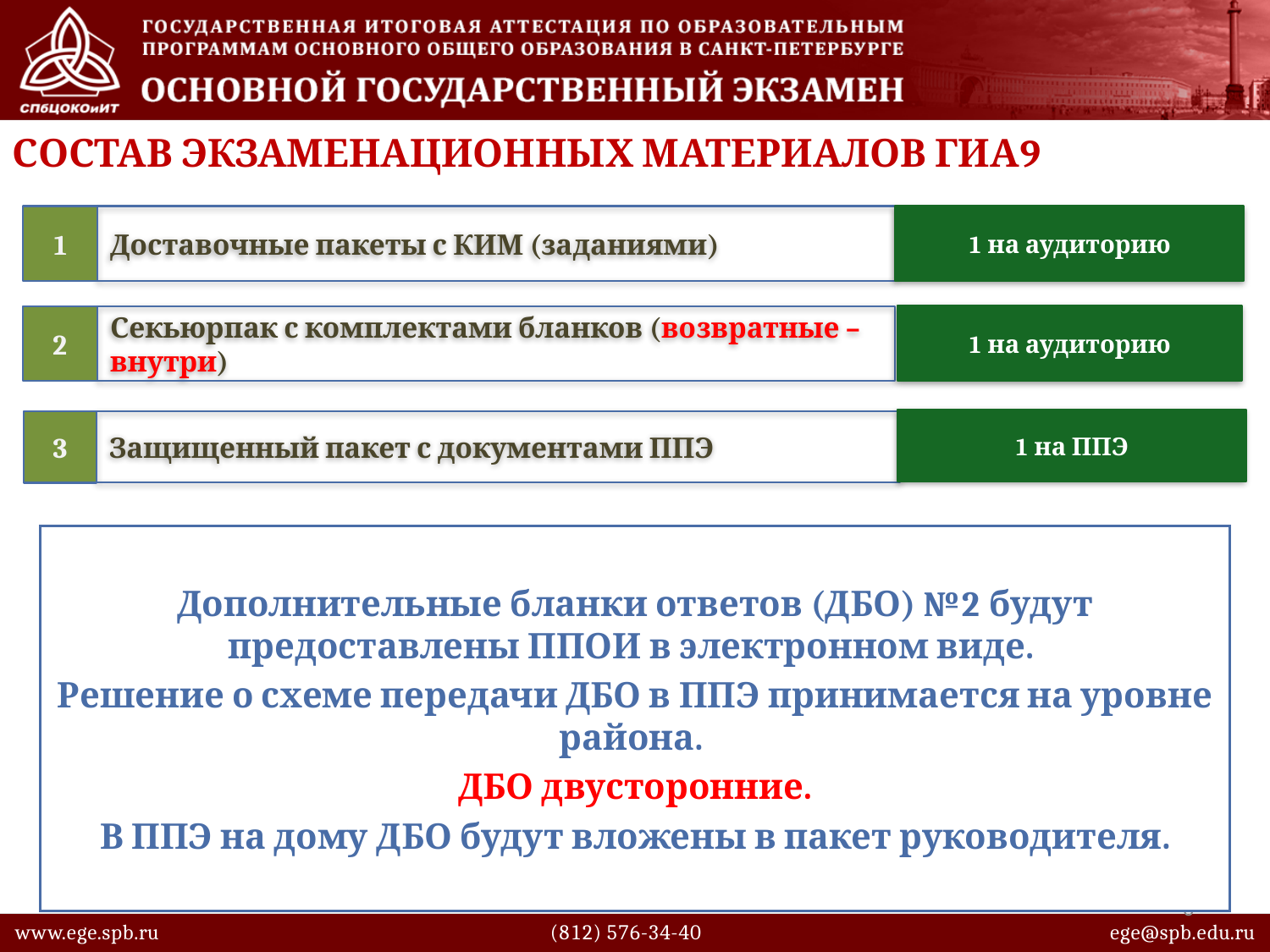

Состав экзаменационных материалов ГИА9
1 на аудиторию
1
Доставочные пакеты с КИМ (заданиями)
1 на аудиторию
2
Секьюрпак с комплектами бланков (возвратные – внутри)

1 на ППЭ

Защищенный пакет с документами ППЭ

3
Дополнительные бланки ответов (ДБО) №2 будут предоставлены ППОИ в электронном виде.
Решение о схеме передачи ДБО в ППЭ принимается на уровне района.
ДБО двусторонние.
В ППЭ на дому ДБО будут вложены в пакет руководителя.
3
www.ege.spb.ru			      (812) 576-34-40			                 ege@spb.edu.ru